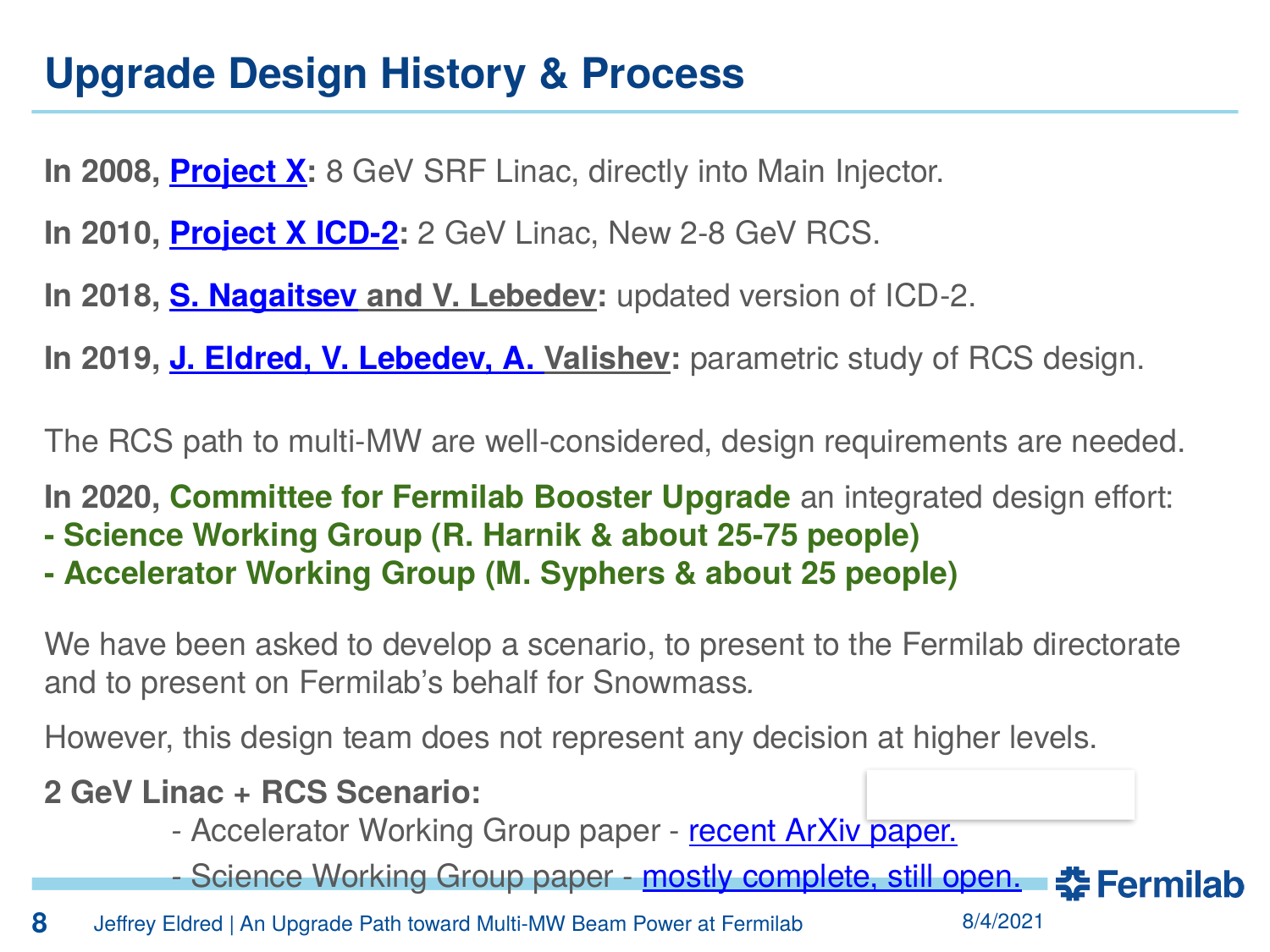

8
Upgrade Design History & Process
In 2008, Project X: 8 GeV SRF Linac, directly into Main Injector.

In 2010, Project X ICD-2: 2 GeV Linac, New 2-8 GeV RCS.

In 2018, S. Nagaitsev and V. Lebedev: updated version of ICD-2.

In 2019, J. Eldred, V. Lebedev, A. Valishev: parametric study of RCS design.

The RCS path to multi-MW are well-considered, design requirements are needed.

In 2020, Committee for Fermilab Booster Upgrade an integrated design effort:
- Science Working Group (R. Harnik & about 25-75 people)
- Accelerator Working Group (M. Syphers & about 25 people)

We have been asked to develop a scenario, to present to the Fermilab directorate and to present on Fermilab’s behalf for Snowmass.

However, this design team does not represent any decision at higher levels.

2 GeV Linac + RCS Scenario:
	- Accelerator Working Group paper - recent ArXiv paper.
	- Science Working Group paper - mostly complete, still open.

8
8/4/2021
Jeffrey Eldred | An Upgrade Path toward Multi-MW Beam Power at Fermilab